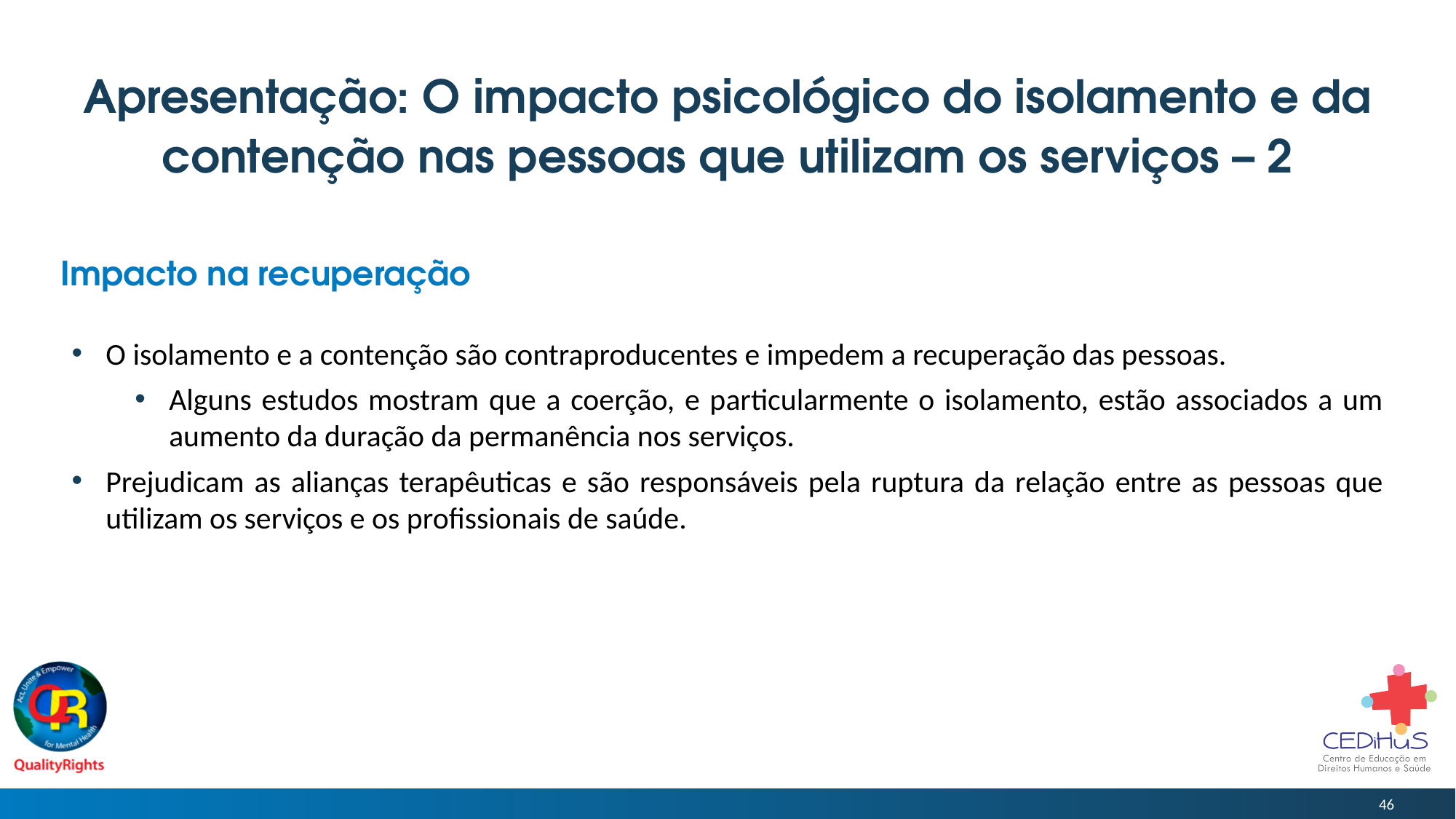

# Apresentação: O impacto psicológico do isolamento e da contenção nas pessoas que utilizam os serviços – 2
Impacto na recuperação
O isolamento e a contenção são contraproducentes e impedem a recuperação das pessoas.
Alguns estudos mostram que a coerção, e particularmente o isolamento, estão associados a um aumento da duração da permanência nos serviços.
Prejudicam as alianças terapêuticas e são responsáveis pela ruptura da relação entre as pessoas que utilizam os serviços e os profissionais de saúde.